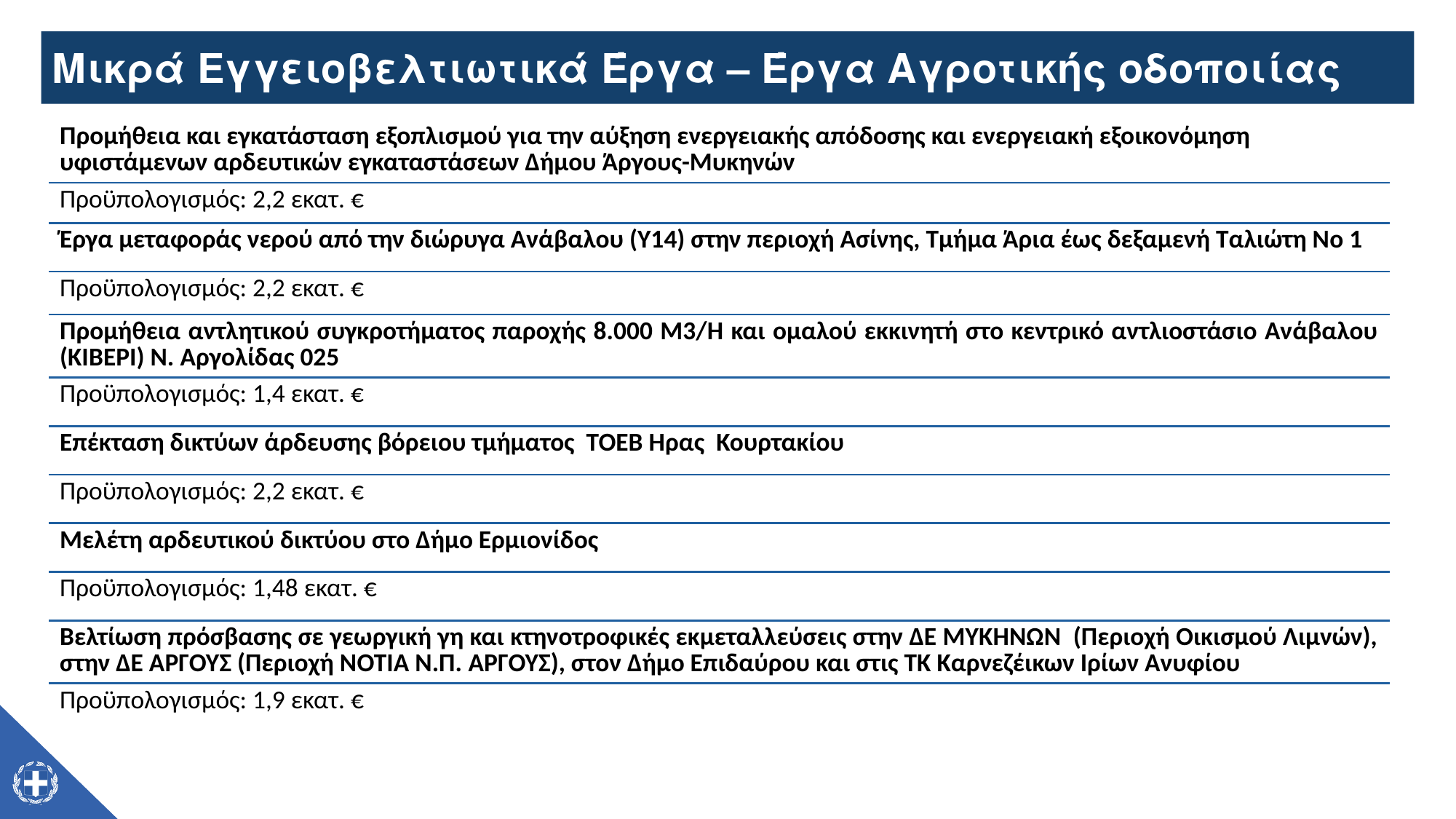

# Μικρά Εγγειοβελτιωτικά Έργα – Έργα Αγροτικής οδοποιίας
| Προμήθεια και εγκατάσταση εξοπλισμού για την αύξηση ενεργειακής απόδοσης και ενεργειακή εξοικονόμηση υφιστάμενων αρδευτικών εγκαταστάσεων Δήμου Άργους-Μυκηνών |
| --- |
| Προϋπολογισμός: 2,2 εκατ. € |
| Έργα μεταφοράς νερού από την διώρυγα Ανάβαλου (Υ14) στην περιοχή Ασίνης, Τμήμα Άρια έως δεξαμενή Ταλιώτη Νο 1 |
| Προϋπολογισμός: 2,2 εκατ. € |
| Προμήθεια αντλητικού συγκροτήματος παροχής 8.000 M3/H και ομαλού εκκινητή στο κεντρικό αντλιοστάσιο Ανάβαλου (ΚΙΒΕΡΙ) Ν. Αργολίδας 025 |
| Προϋπολογισμός: 1,4 εκατ. € |
| Επέκταση δικτύων άρδευσης βόρειου τμήματος ΤΟΕΒ Ηρας Κουρτακίου |
| Προϋπολογισμός: 2,2 εκατ. € |
| Μελέτη αρδευτικού δικτύου στο Δήμο Ερμιονίδος |
| Προϋπολογισμός: 1,48 εκατ. € |
| Βελτίωση πρόσβασης σε γεωργική γη και κτηνοτροφικές εκμεταλλεύσεις στην ΔΕ ΜΥΚΗΝΩΝ (Περιοχή Οικισμού Λιμνών), στην ΔΕ ΑΡΓΟΥΣ (Περιοχή ΝΟΤΙΑ Ν.Π. ΆΡΓΟΥΣ), στον Δήμο Επιδαύρου και στις ΤΚ Καρνεζέικων Ιρίων Ανυφίου |
| Προϋπολογισμός: 1,9 εκατ. € |